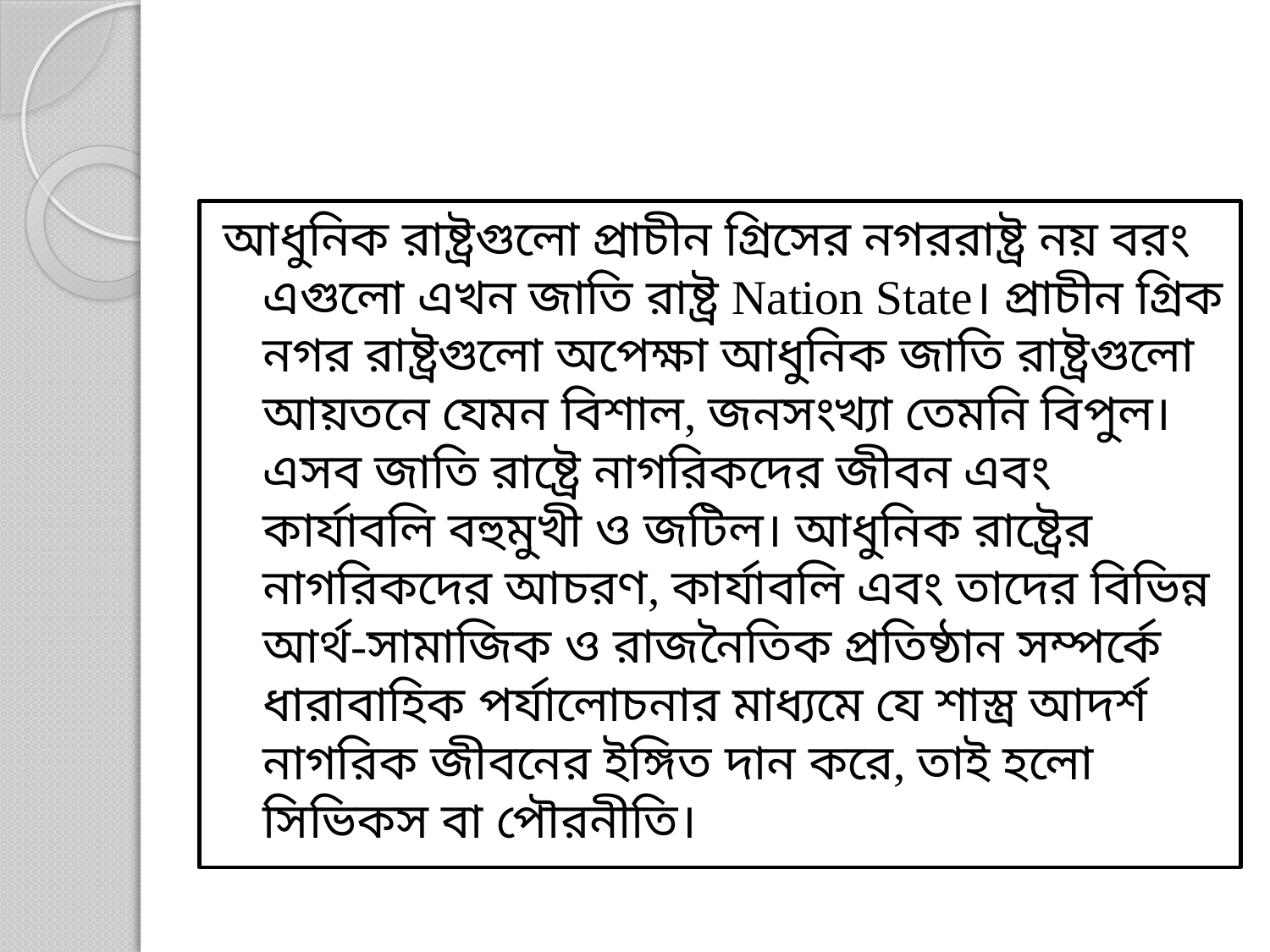

আধুনিক রাষ্ট্রগুলো প্রাচীন গ্রিসের নগররাষ্ট্র নয় বরং এগুলো এখন জাতি রাষ্ট্র Nation State। প্রাচীন গ্রিক নগর রাষ্ট্রগুলো অপেক্ষা আধুনিক জাতি রাষ্ট্রগুলো আয়তনে যেমন বিশাল, জনসংখ্যা তেমনি বিপুল। এসব জাতি রাষ্ট্রে নাগরিকদের জীবন এবং কার্যাবলি বহুমুখী ও জটিল। আধুনিক রাষ্ট্রের নাগরিকদের আচরণ, কার্যাবলি এবং তাদের বিভিন্ন আর্থ-সামাজিক ও রাজনৈতিক প্রতিষ্ঠান সম্পর্কে ধারাবাহিক পর্যালোচনার মাধ্যমে যে শাস্ত্র আদর্শ নাগরিক জীবনের ইঙ্গিত দান করে, তাই হলো সিভিকস বা পৌরনীতি।